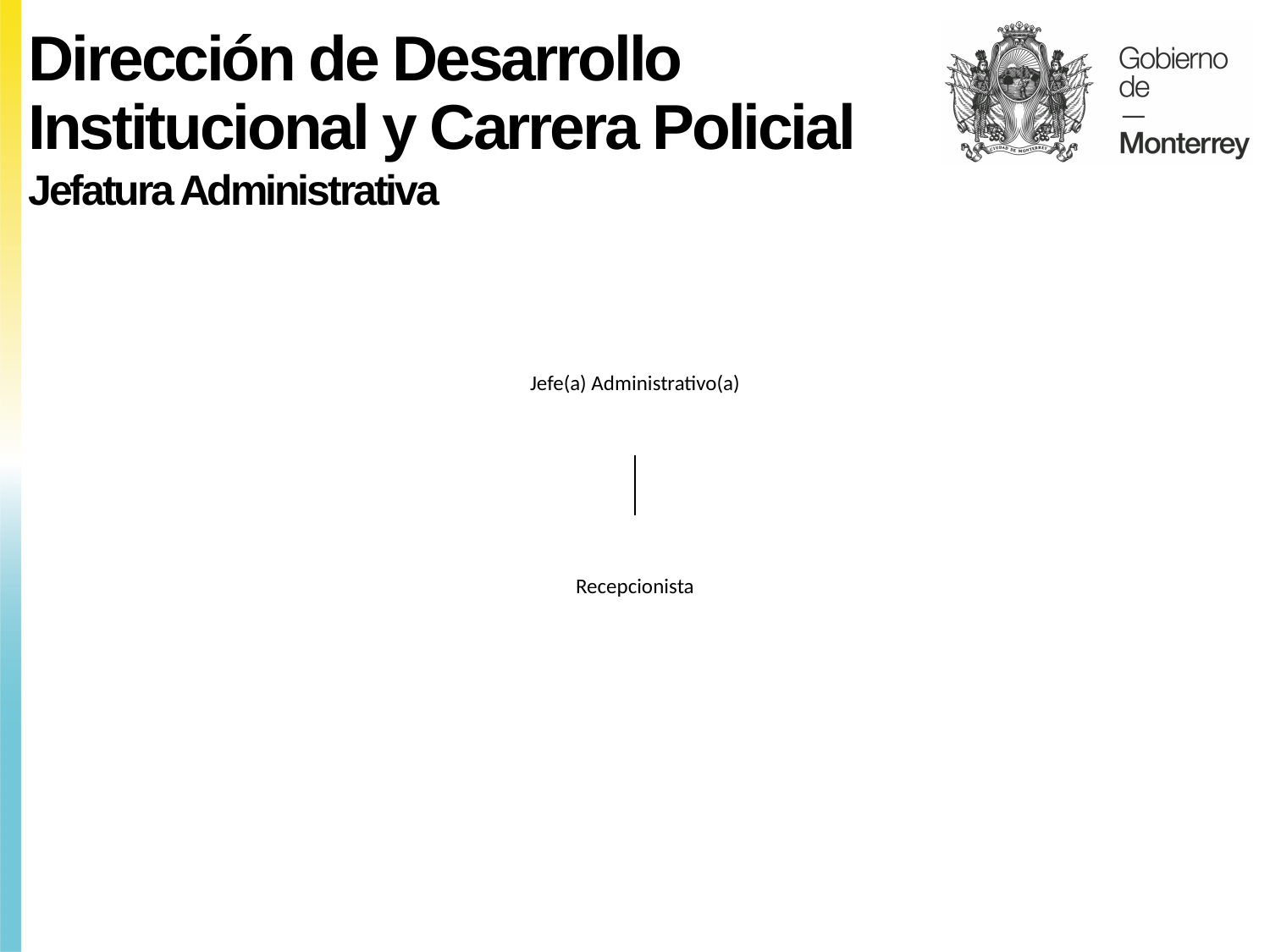

Dirección de Desarrollo Institucional y Carrera Policial
Jefatura Administrativa
Jefe(a) Administrativo(a)
Recepcionista